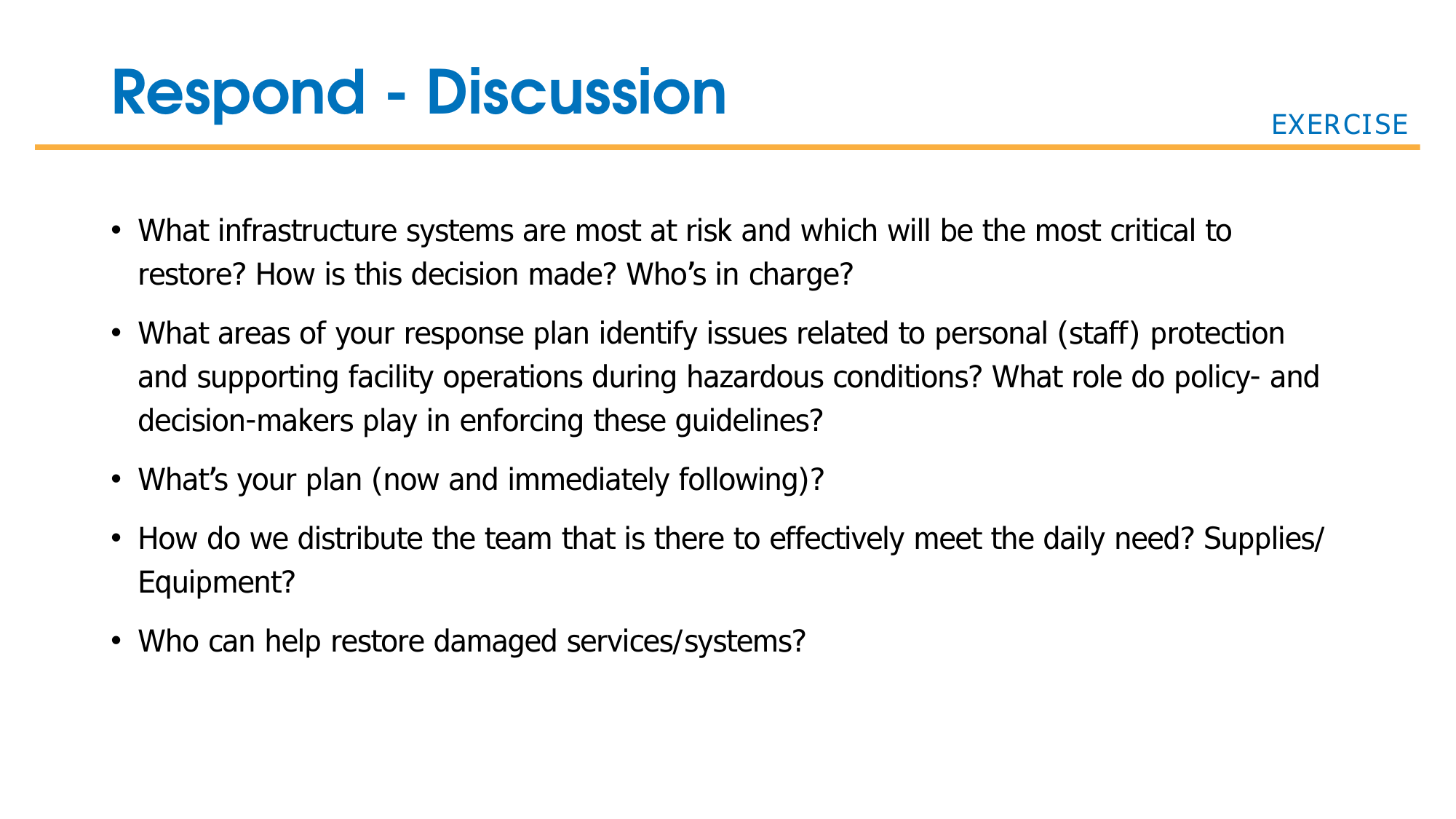

# Respond - Discussion
What infrastructure systems are most at risk and which will be the most critical to restore? How is this decision made? Who’s in charge?
What areas of your response plan identify issues related to personal (staff) protection and supporting facility operations during hazardous conditions? What role do policy- and decision-makers play in enforcing these guidelines?
What’s your plan (now and immediately following)?
How do we distribute the team that is there to effectively meet the daily need? Supplies/ Equipment?
Who can help restore damaged services/systems?